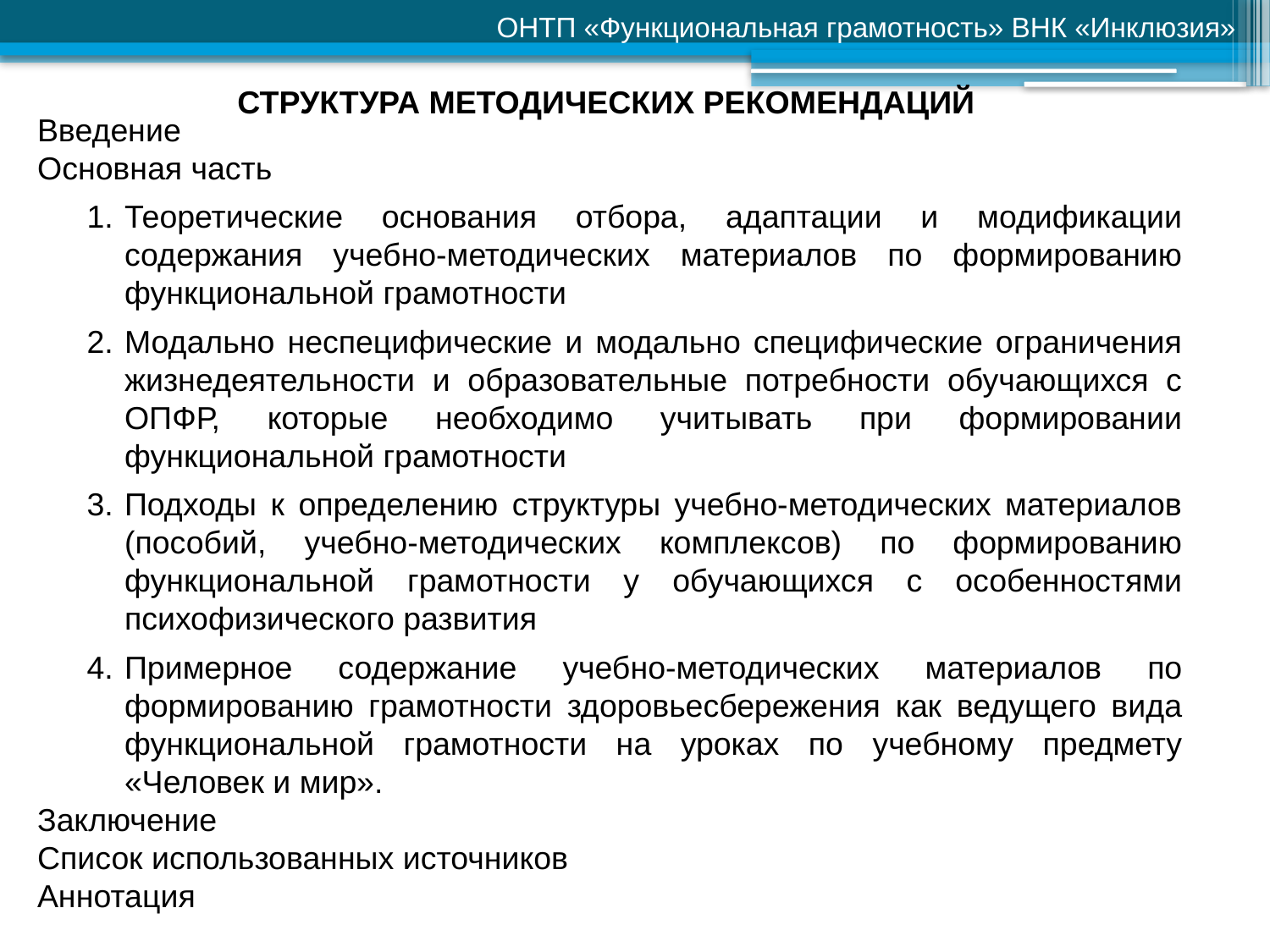

ОНТП «Функциональная грамотность» ВНК «Инклюзия»
СТРУКТУРА МЕТОДИЧЕСКИХ РЕКОМЕНДАЦИЙ
Введение
Основная часть
Теоретические основания отбора, адаптации и модификации содержания учебно-методических материалов по формированию функциональной грамотности
Модально неспецифические и модально специфические ограничения жизнедеятельности и образовательные потребности обучающихся с ОПФР, которые необходимо учитывать при формировании функциональной грамотности
Подходы к определению структуры учебно-методических материалов (пособий, учебно-методических комплексов) по формированию функциональной грамотности у обучающихся с особенностями психофизического развития
Примерное содержание учебно-методических материалов по формированию грамотности здоровьесбережения как ведущего вида функциональной грамотности на уроках по учебному предмету «Человек и мир».
Заключение
Список использованных источников
Аннотация